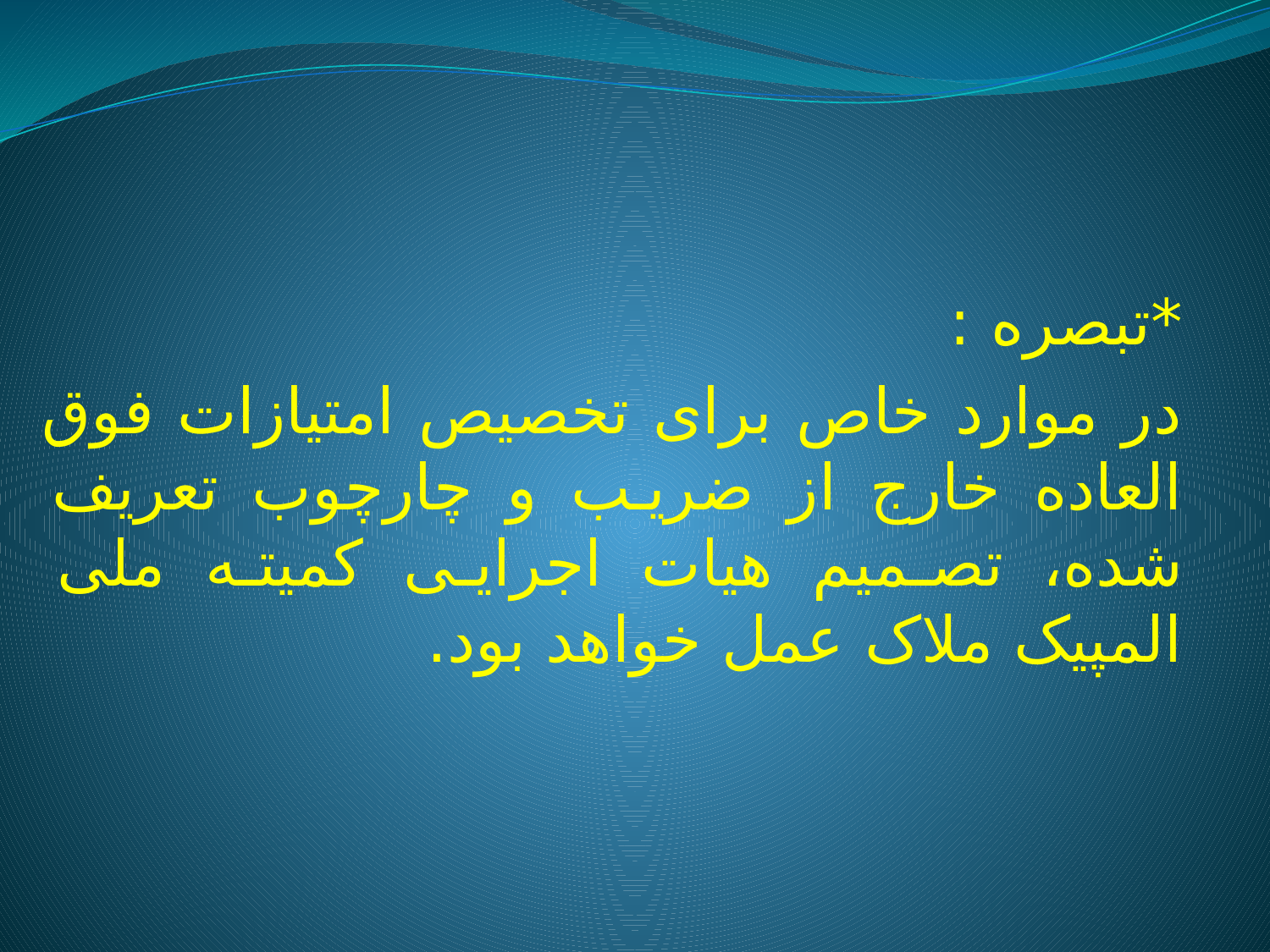

#
*تبصره :
در موارد خاص برای تخصیص امتیازات فوق العاده خارج از ضریب و چارچوب تعریف شده، تصمیم هیات اجرایی کمیته ملی المپیک ملاک عمل خواهد بود.